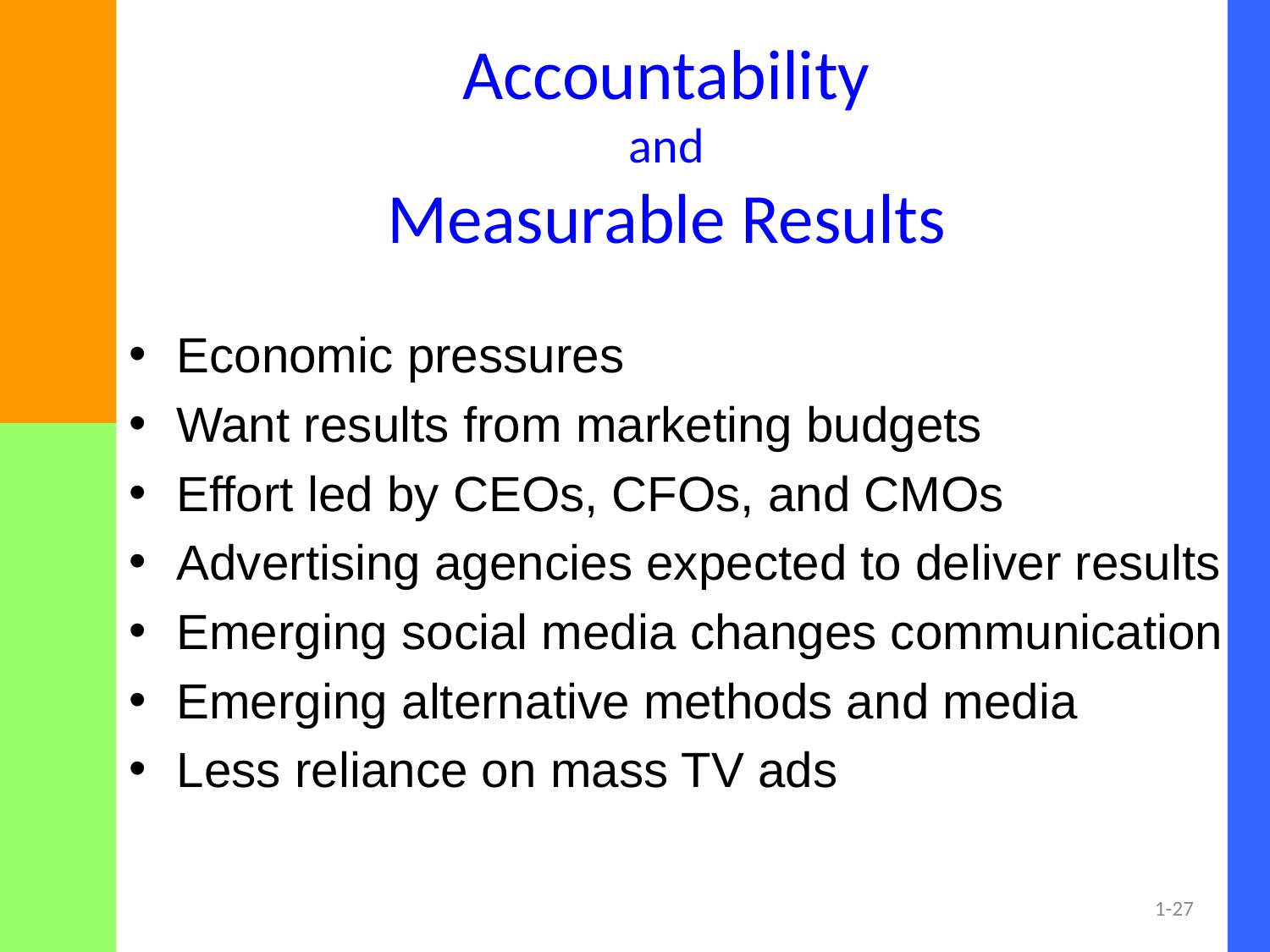

# Accountability and Measurable Results
Economic pressures
Want results from marketing budgets
Effort led by CEOs, CFOs, and CMOs
Advertising agencies expected to deliver results
Emerging social media changes communication
Emerging alternative methods and media
Less reliance on mass TV ads

1-27